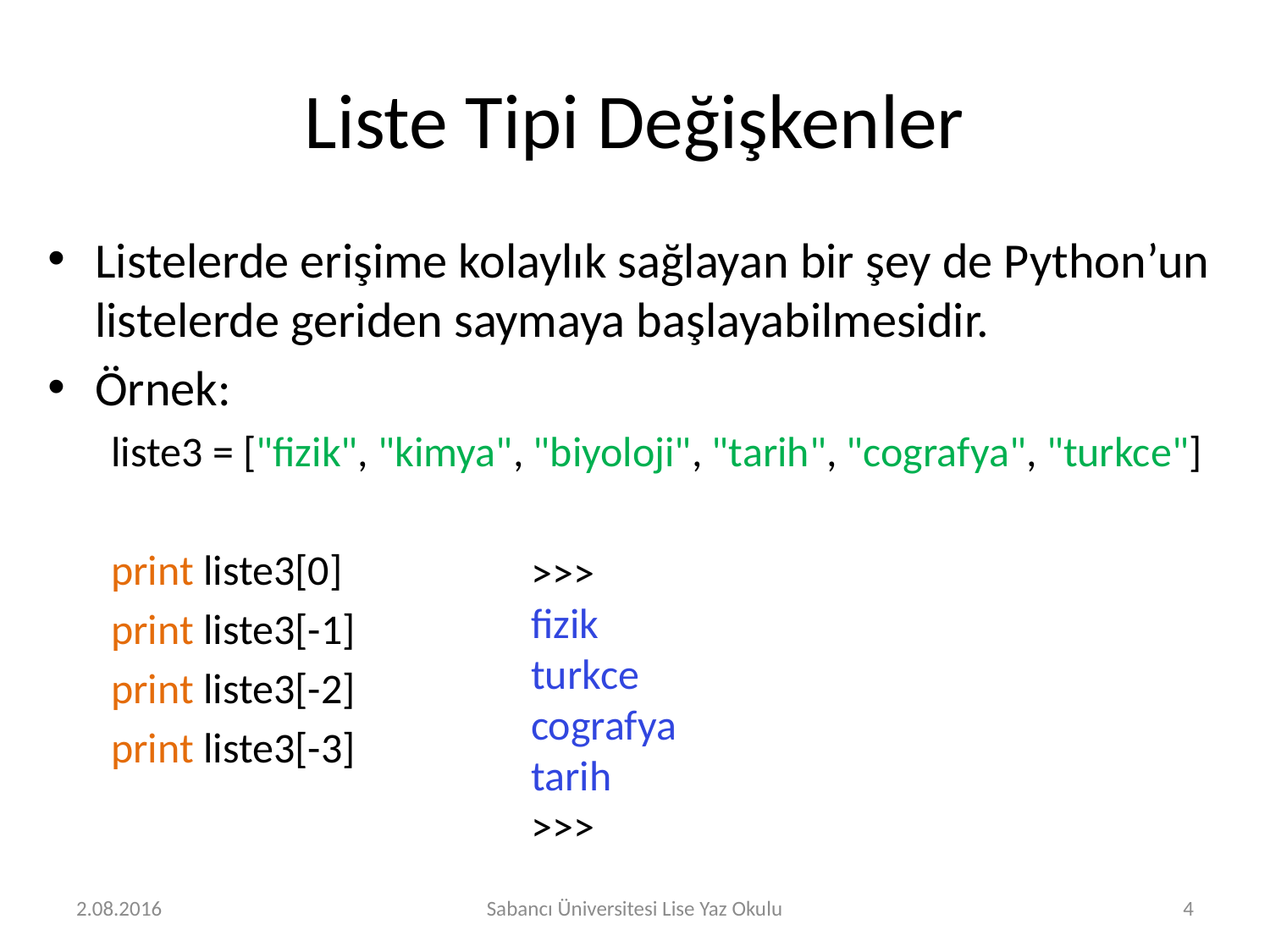

# Liste Tipi Değişkenler
Listelerde erişime kolaylık sağlayan bir şey de Python’un listelerde geriden saymaya başlayabilmesidir.
Örnek:
liste3 = ["fizik", "kimya", "biyoloji", "tarih", "cografya", "turkce"]

print liste3[0]
print liste3[-1]
print liste3[-2]
print liste3[-3]
>>>
fizik
turkce
cografya
tarih
>>>
2.08.2016
Sabancı Üniversitesi Lise Yaz Okulu
4